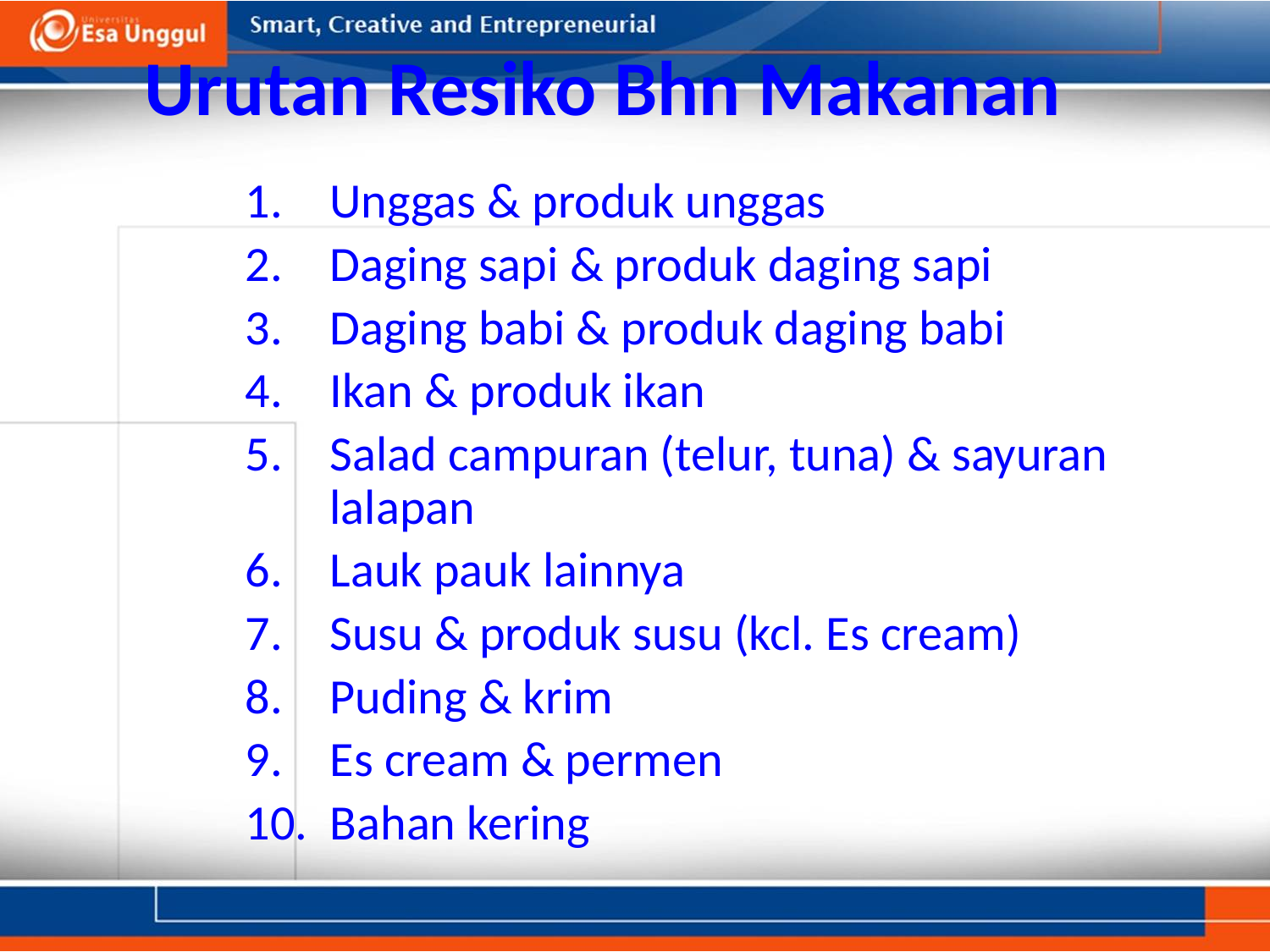

# Urutan Resiko Bhn Makanan
Unggas & produk unggas
Daging sapi & produk daging sapi
Daging babi & produk daging babi
Ikan & produk ikan
Salad campuran (telur, tuna) & sayuran lalapan
Lauk pauk lainnya
Susu & produk susu (kcl. Es cream)
Puding & krim
Es cream & permen
Bahan kering